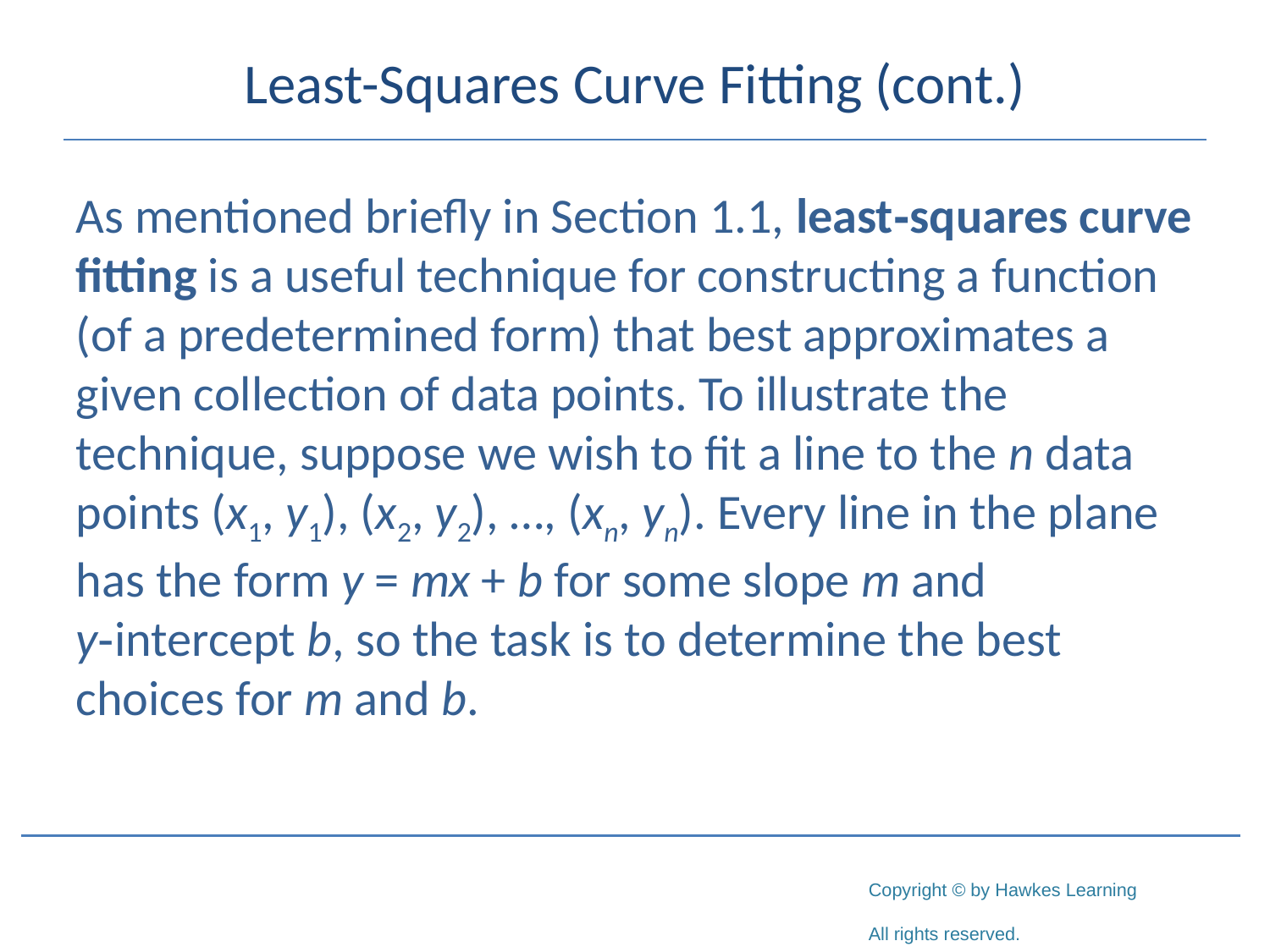

# Least-Squares Curve Fitting (cont.)
As mentioned briefly in Section 1.1, least‑squares curve fitting is a useful technique for constructing a function (of a predetermined form) that best approximates a given collection of data points. To illustrate the technique, suppose we wish to fit a line to the n data points (x1, y1), (x2, y2), …, (xn, yn). Every line in the plane has the form y = mx + b for some slope m and y‑intercept b, so the task is to determine the best choices for m and b.